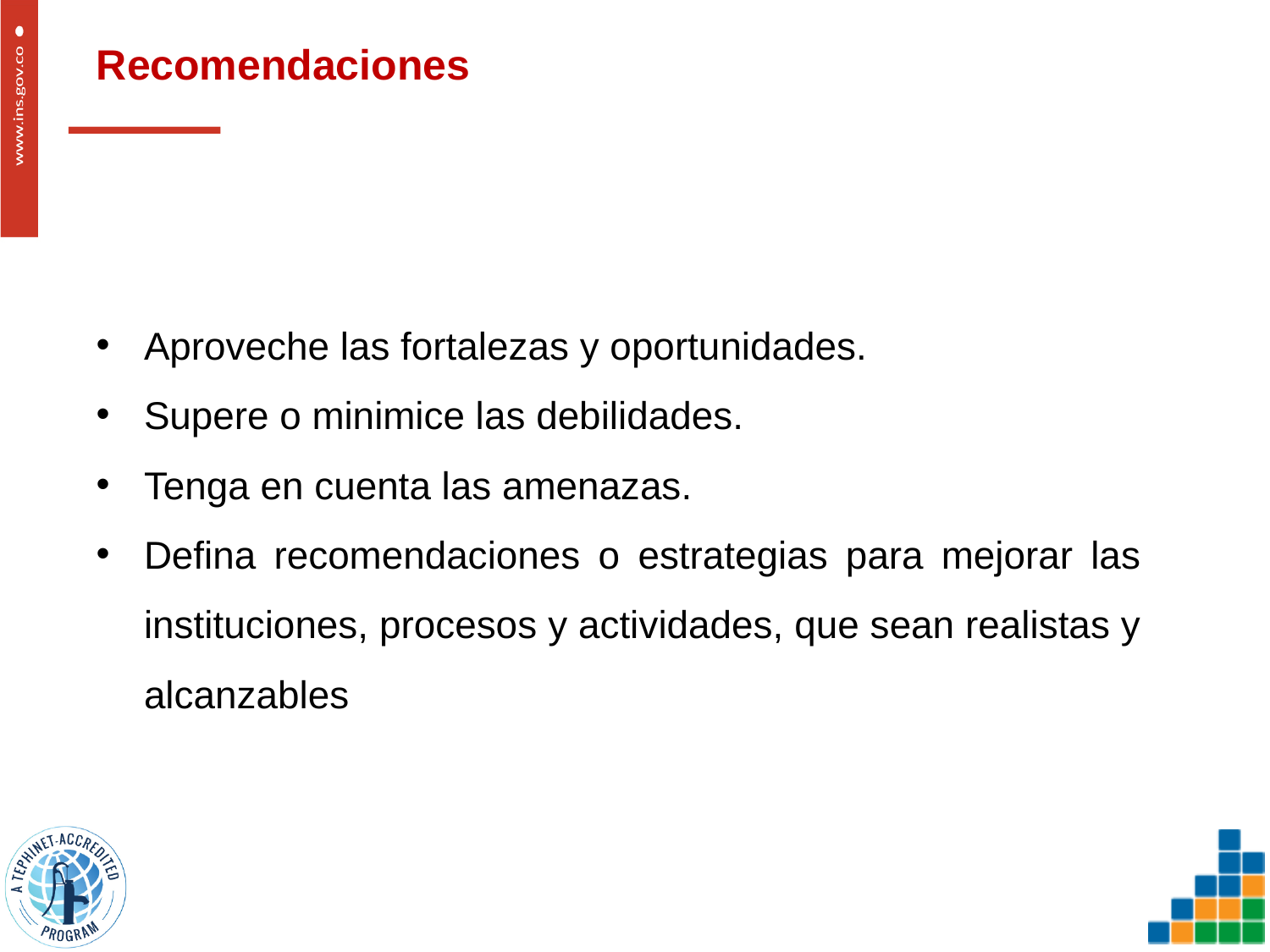

# Recomendaciones

Aproveche las fortalezas y oportunidades.
Supere o minimice las debilidades.
Tenga en cuenta las amenazas.
Defina recomendaciones o estrategias para mejorar las instituciones, procesos y actividades, que sean realistas y alcanzables